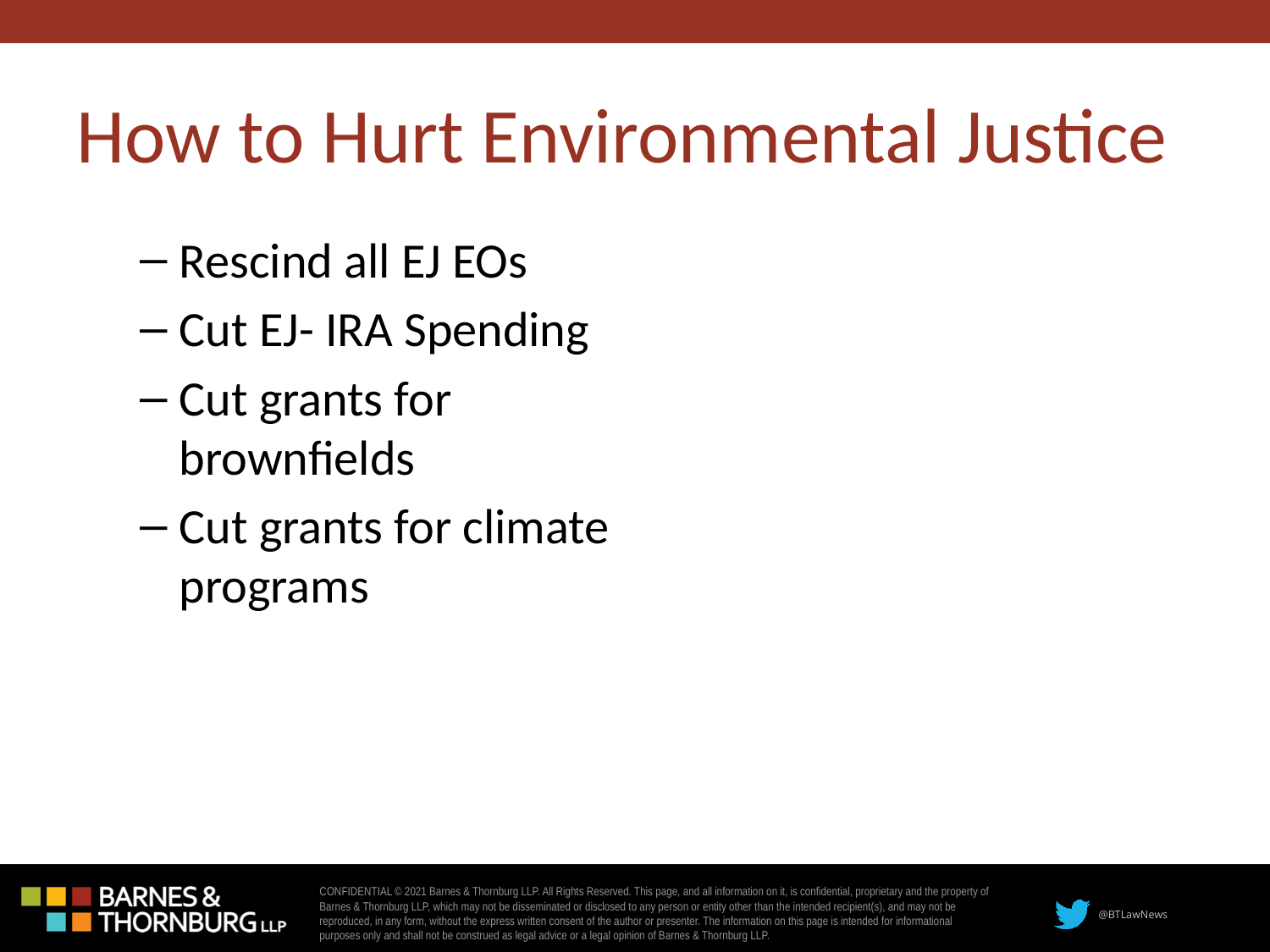

# How to Hurt Environmental Justice
Rescind all EJ EOs
Cut EJ- IRA Spending
Cut grants for brownfields
Cut grants for climate programs